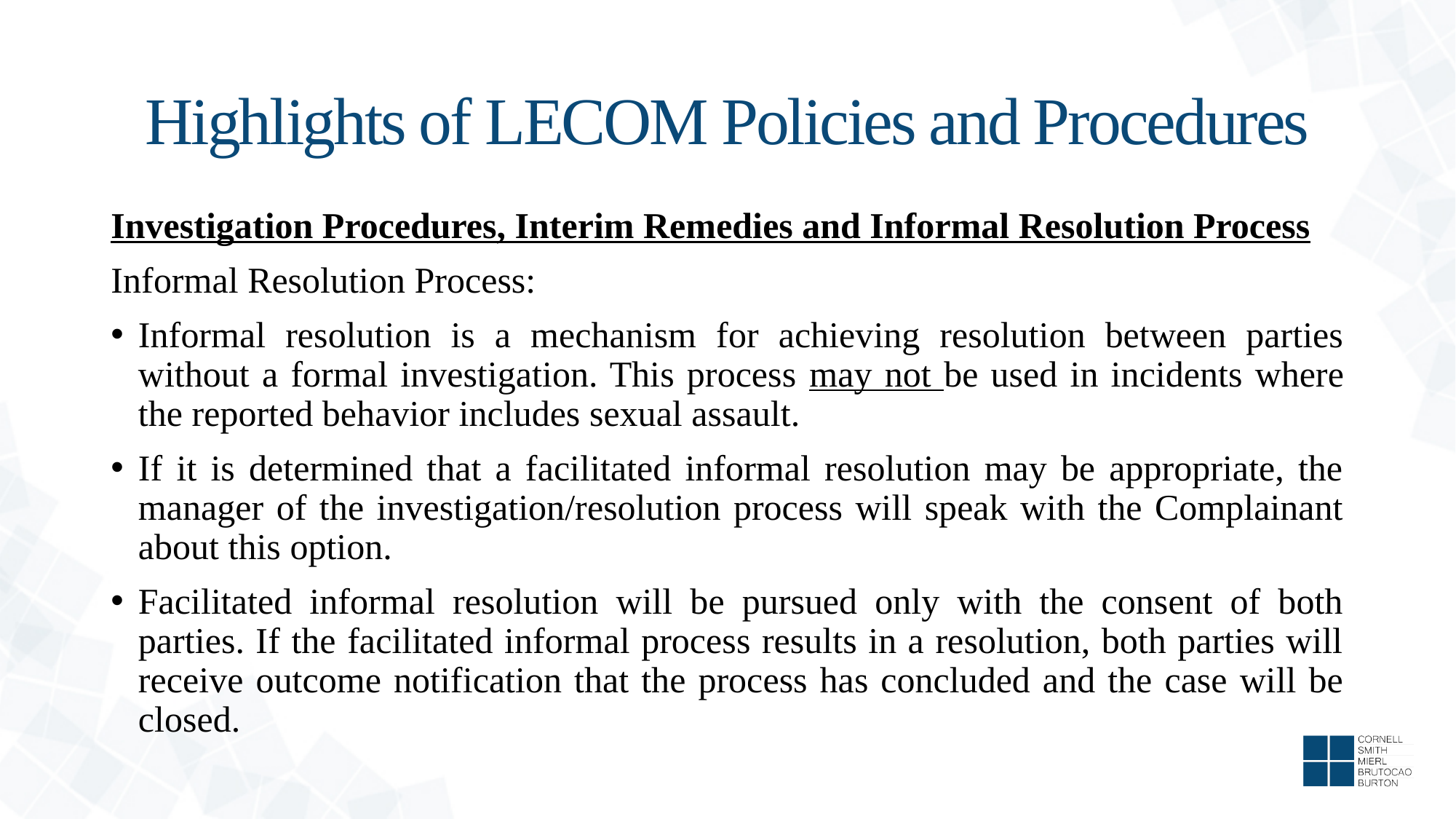

# Highlights of LECOM Policies and Procedures
Investigation Procedures, Interim Remedies and Informal Resolution Process
Informal Resolution Process:
Informal resolution is a mechanism for achieving resolution between parties without a formal investigation. This process may not be used in incidents where the reported behavior includes sexual assault.
If it is determined that a facilitated informal resolution may be appropriate, the manager of the investigation/resolution process will speak with the Complainant about this option.
Facilitated informal resolution will be pursued only with the consent of both parties. If the facilitated informal process results in a resolution, both parties will receive outcome notification that the process has concluded and the case will be closed.